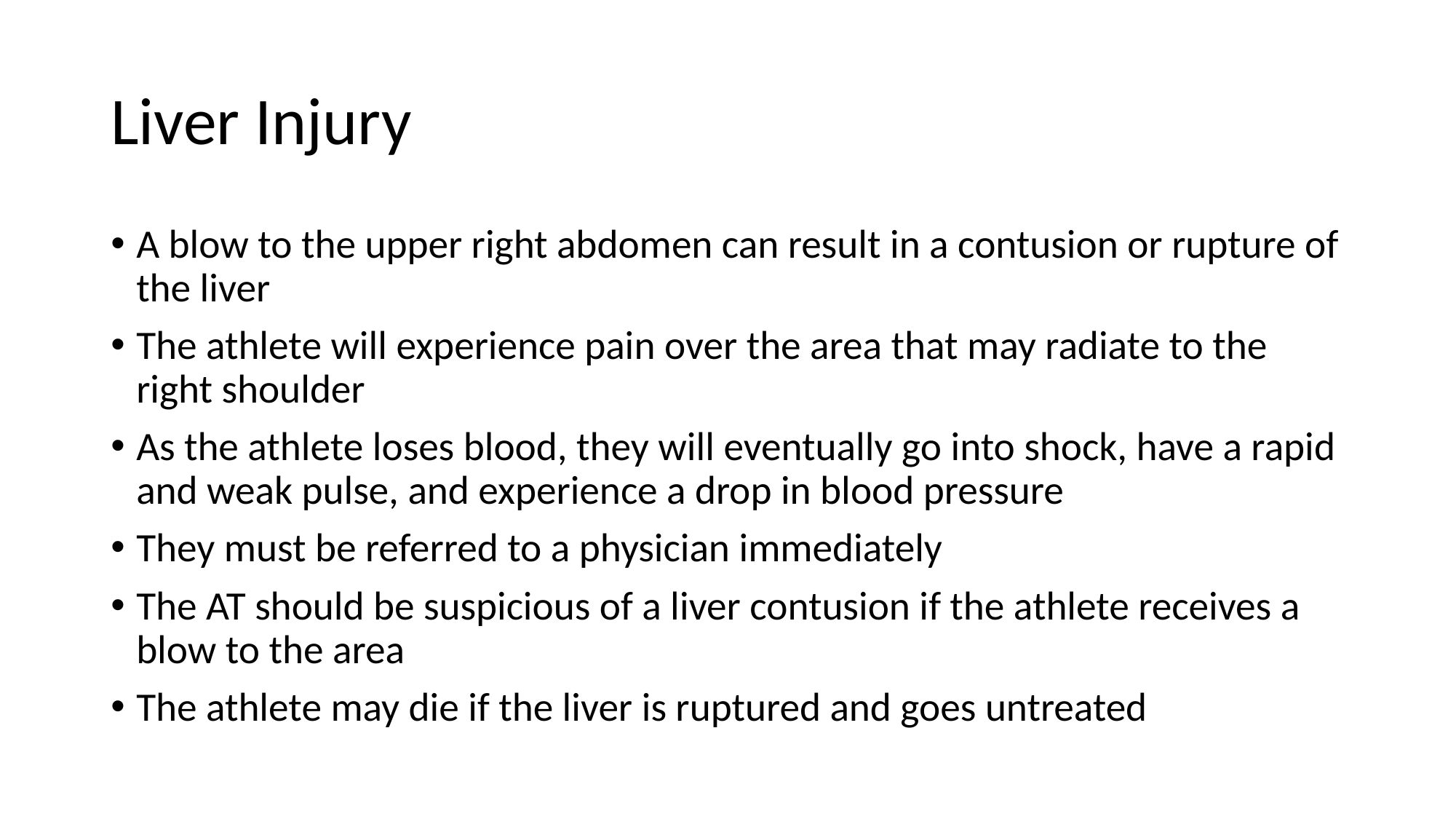

# Liver Injury
A blow to the upper right abdomen can result in a contusion or rupture of the liver
The athlete will experience pain over the area that may radiate to the right shoulder
As the athlete loses blood, they will eventually go into shock, have a rapid and weak pulse, and experience a drop in blood pressure
They must be referred to a physician immediately
The AT should be suspicious of a liver contusion if the athlete receives a blow to the area
The athlete may die if the liver is ruptured and goes untreated